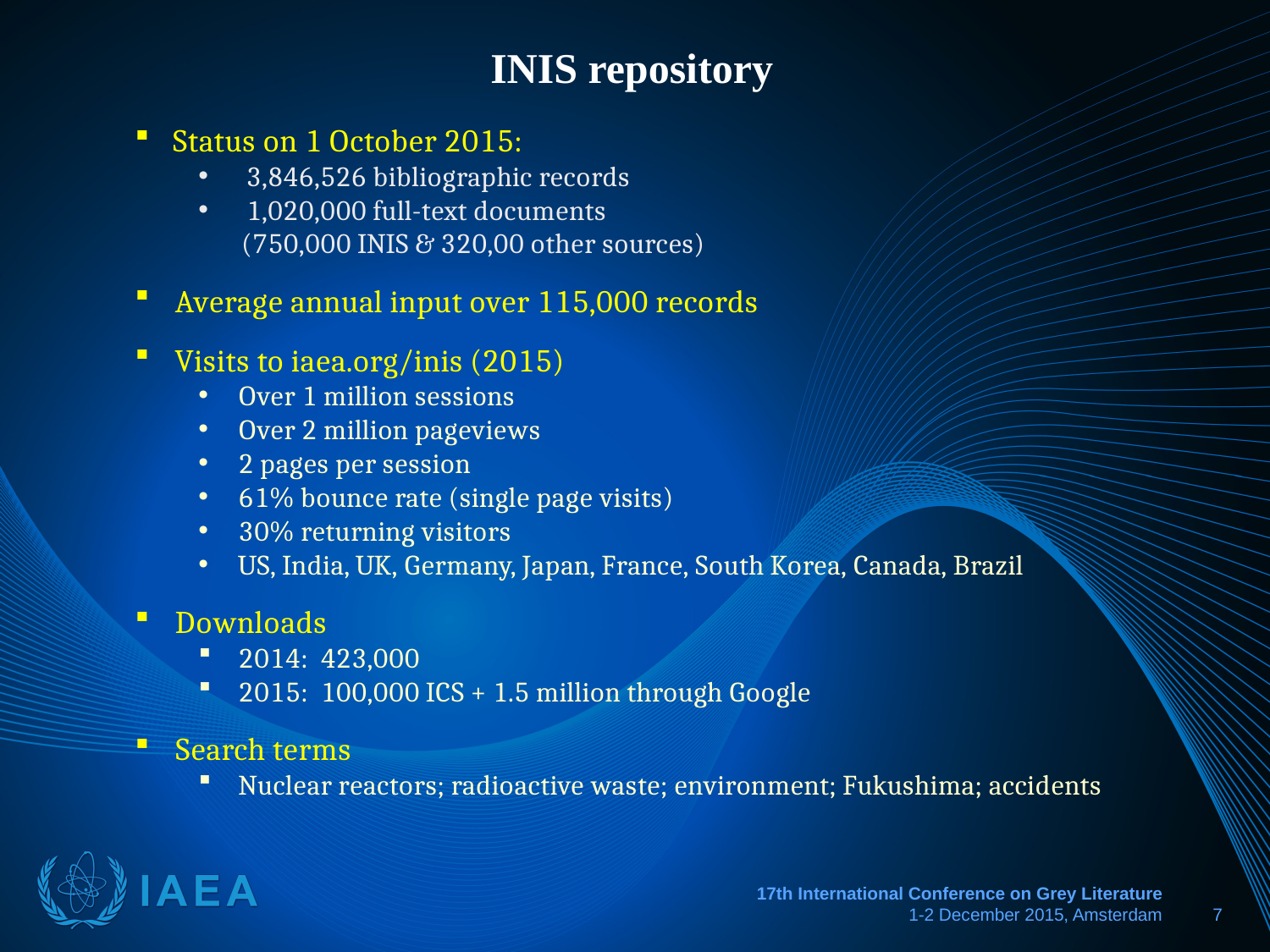

# INIS repository
Status on 1 October 2015:
3,846,526 bibliographic records
1,020,000 full-text documents
       (750,000 INIS & 320,00 other sources)

Average annual input over 115,000 records

Visits to iaea.org/inis (2015)
Over 1 million sessions
Over 2 million pageviews
2 pages per session
61% bounce rate (single page visits)
30% returning visitors
US, India, UK, Germany, Japan, France, South Korea, Canada, Brazil

Downloads
2014:  423,000
2015:  100,000 ICS + 1.5 million through Google

Search terms
Nuclear reactors; radioactive waste; environment; Fukushima; accidents
17th International Conference on Grey Literature
1-2 December 2015, Amsterdam

7